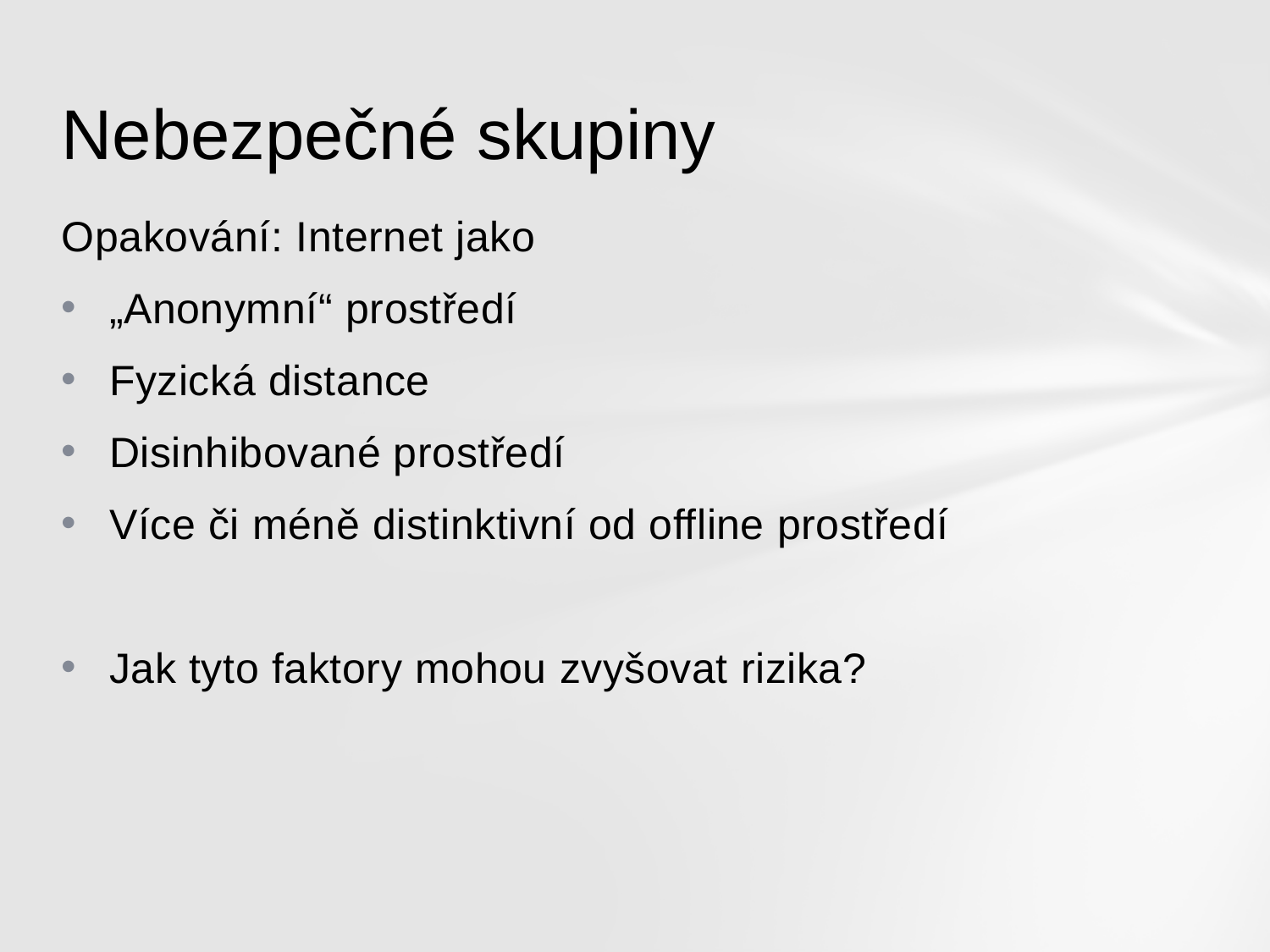

# Nebezpečné skupiny
Opakování: Internet jako
„Anonymní“ prostředí
Fyzická distance
Disinhibované prostředí
Více či méně distinktivní od offline prostředí

Jak tyto faktory mohou zvyšovat rizika?